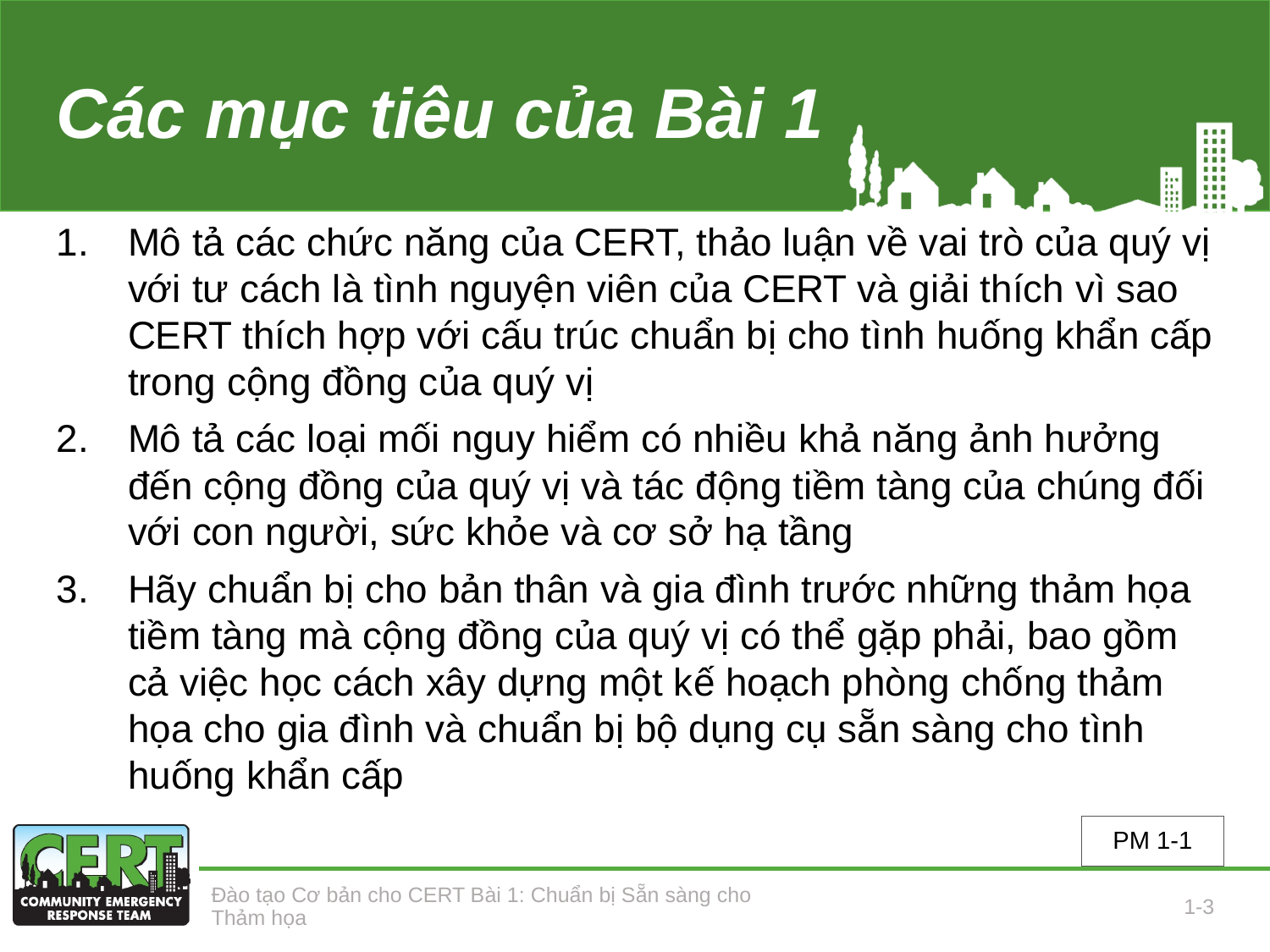

# Các mục tiêu của Bài 1
Mô tả các chức năng của CERT, thảo luận về vai trò của quý vị với tư cách là tình nguyện viên của CERT và giải thích vì sao CERT thích hợp với cấu trúc chuẩn bị cho tình huống khẩn cấp trong cộng đồng của quý vị
Mô tả các loại mối nguy hiểm có nhiều khả năng ảnh hưởng đến cộng đồng của quý vị và tác động tiềm tàng của chúng đối với con người, sức khỏe và cơ sở hạ tầng
Hãy chuẩn bị cho bản thân và gia đình trước những thảm họa tiềm tàng mà cộng đồng của quý vị có thể gặp phải, bao gồm cả việc học cách xây dựng một kế hoạch phòng chống thảm họa cho gia đình và chuẩn bị bộ dụng cụ sẵn sàng cho tình huống khẩn cấp
PM 1-1
Đào tạo Cơ bản cho CERT Bài 1: Chuẩn bị Sẵn sàng cho Thảm họa
1-3